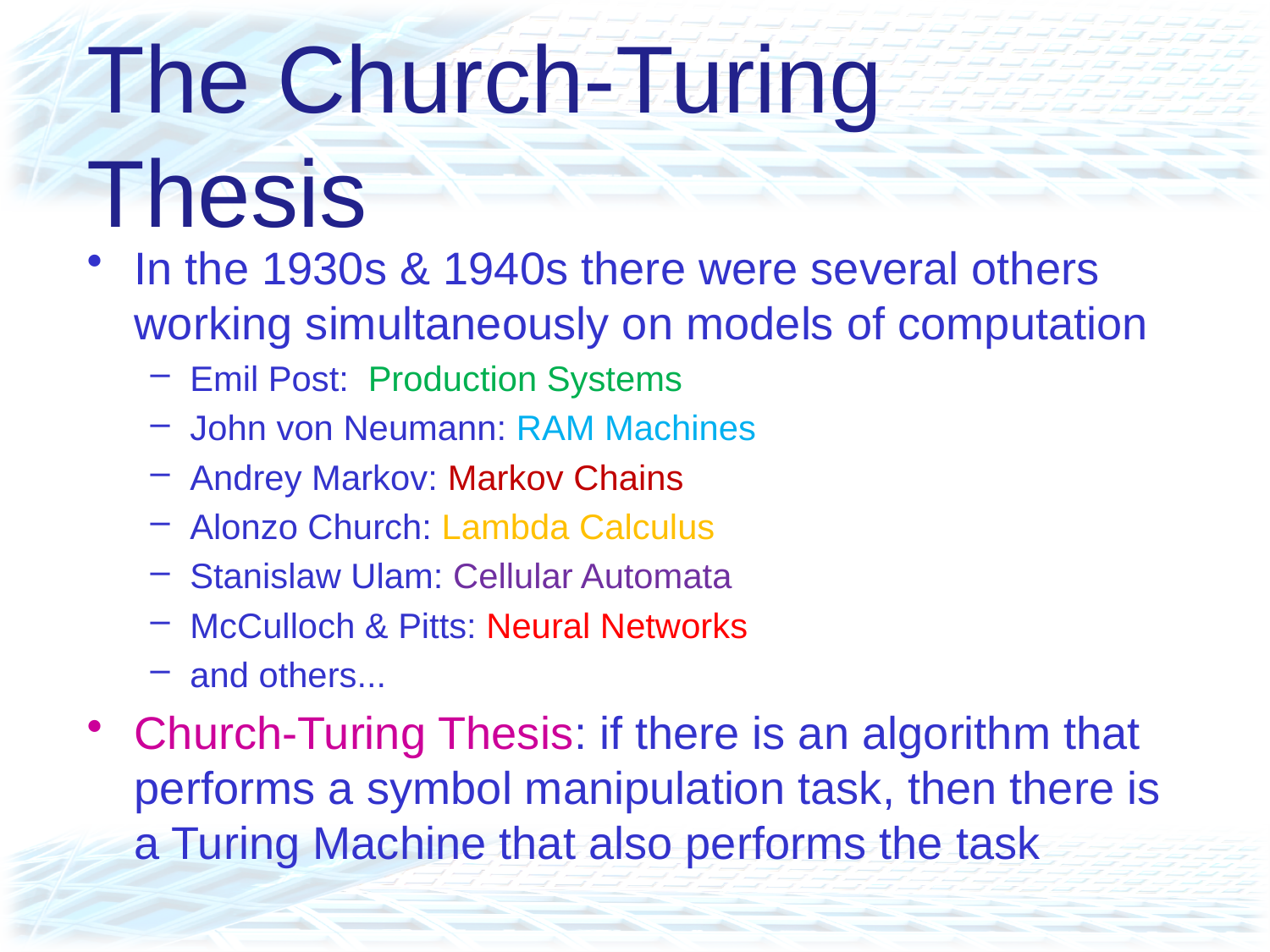

# The Church-Turing Thesis
In the 1930s & 1940s there were several others working simultaneously on models of computation
Emil Post:  Production Systems
John von Neumann: RAM Machines
Andrey Markov: Markov Chains
Alonzo Church: Lambda Calculus
Stanislaw Ulam: Cellular Automata
McCulloch & Pitts: Neural Networks
and others...
Church-Turing Thesis: if there is an algorithm that performs a symbol manipulation task, then there is a Turing Machine that also performs the task